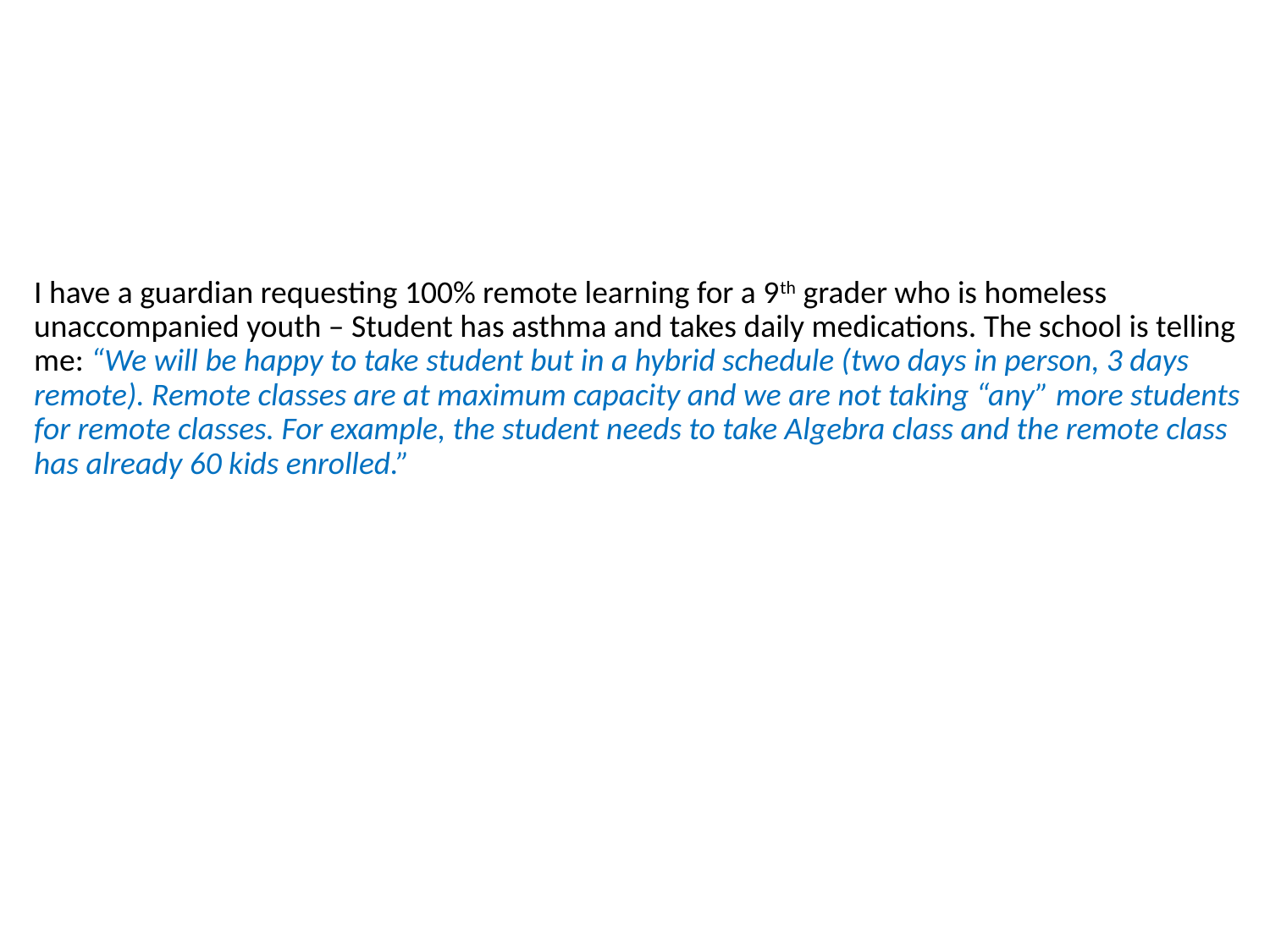

# I have a guardian requesting 100% remote learning for a 9th grader who is homeless unaccompanied youth – Student has asthma and takes daily medications. The school is telling me: “We will be happy to take student but in a hybrid schedule (two days in person, 3 days remote). Remote classes are at maximum capacity and we are not taking “any” more students for remote classes. For example, the student needs to take Algebra class and the remote class has already 60 kids enrolled.”